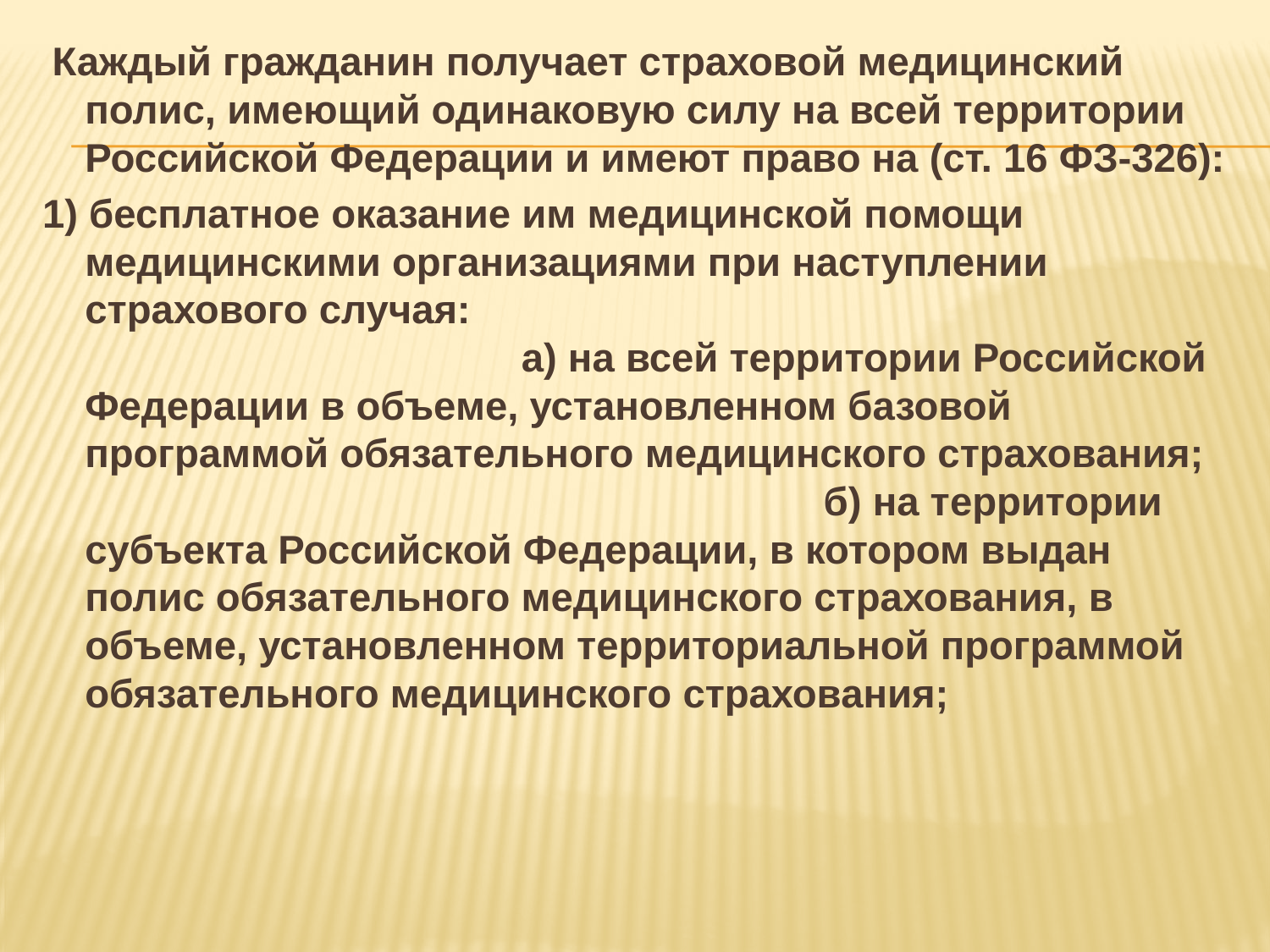

Каждый гражданин получает страховой медицинский полис, имеющий одинаковую силу на всей территории Российской Федерации и имеют право на (ст. 16 ФЗ-326):
1) бесплатное оказание им медицинской помощи медицинскими организациями при наступлении страхового случая:                                                                                                           а) на всей территории Российской Федерации в объеме, установленном базовой программой обязательного медицинского страхования;                                                                     б) на территории субъекта Российской Федерации, в котором выдан полис обязательного медицинского страхования, в объеме, установленном территориальной программой обязательного медицинского страхования;